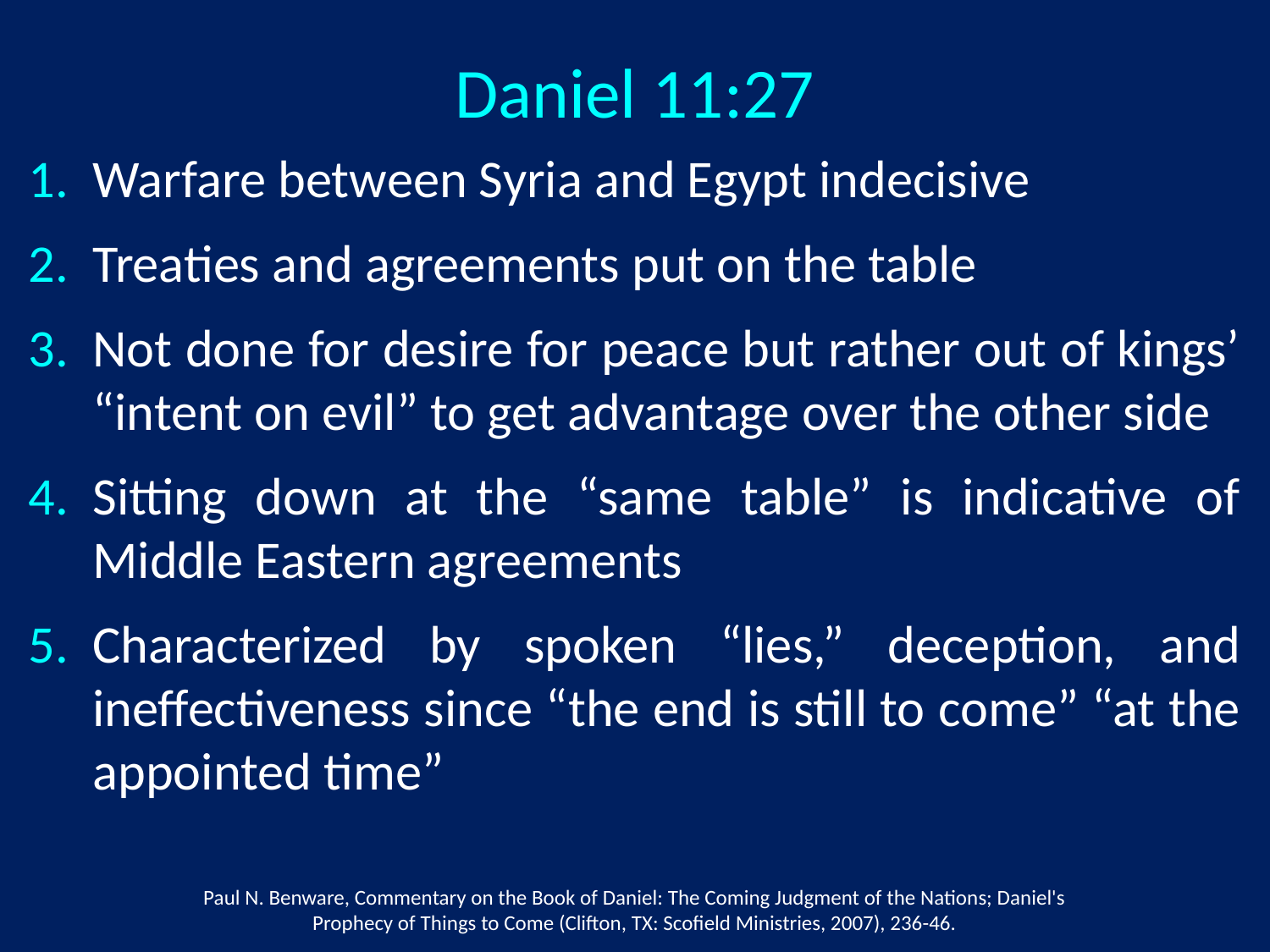

Daniel 11:27
Warfare between Syria and Egypt indecisive
Treaties and agreements put on the table
Not done for desire for peace but rather out of kings’ “intent on evil” to get advantage over the other side
Sitting down at the “same table” is indicative of Middle Eastern agreements
Characterized by spoken “lies,” deception, and ineffectiveness since “the end is still to come” “at the appointed time”
Paul N. Benware, Commentary on the Book of Daniel: The Coming Judgment of the Nations; Daniel's Prophecy of Things to Come (Clifton, TX: Scofield Ministries, 2007), 236-46.